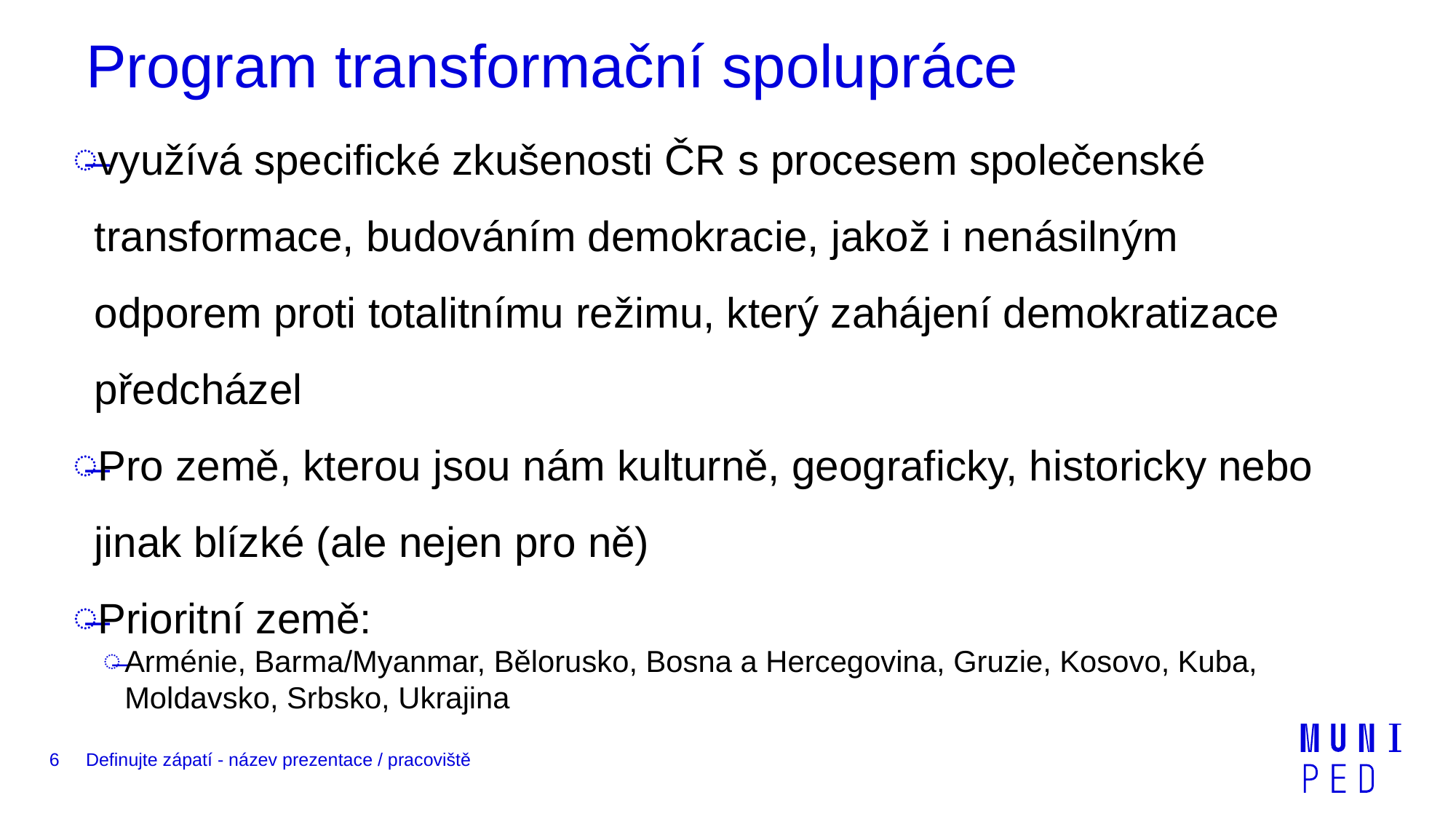

# Program transformační spolupráce
využívá specifické zkušenosti ČR s procesem společenské transformace, budováním demokracie, jakož i nenásilným odporem proti totalitnímu režimu, který zahájení demokratizace předcházel
Pro země, kterou jsou nám kulturně, geograficky, historicky nebo jinak blízké (ale nejen pro ně)
Prioritní země:
Arménie, Barma/Myanmar, Bělorusko, Bosna a Hercegovina, Gruzie, Kosovo, Kuba, Moldavsko, Srbsko, Ukrajina
6
Definujte zápatí - název prezentace / pracoviště